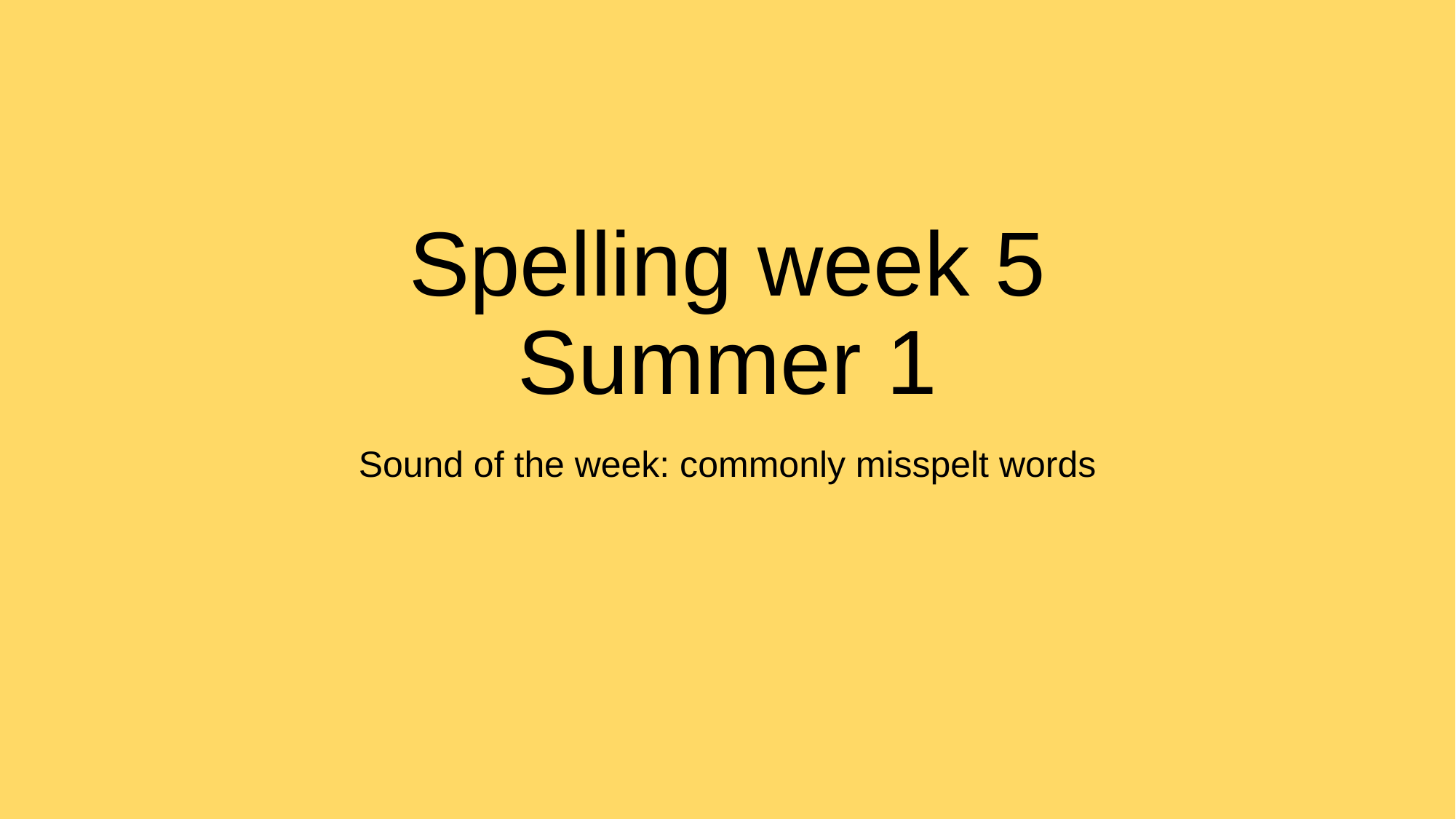

# Spelling week 5 Summer 1
Sound of the week: commonly misspelt words